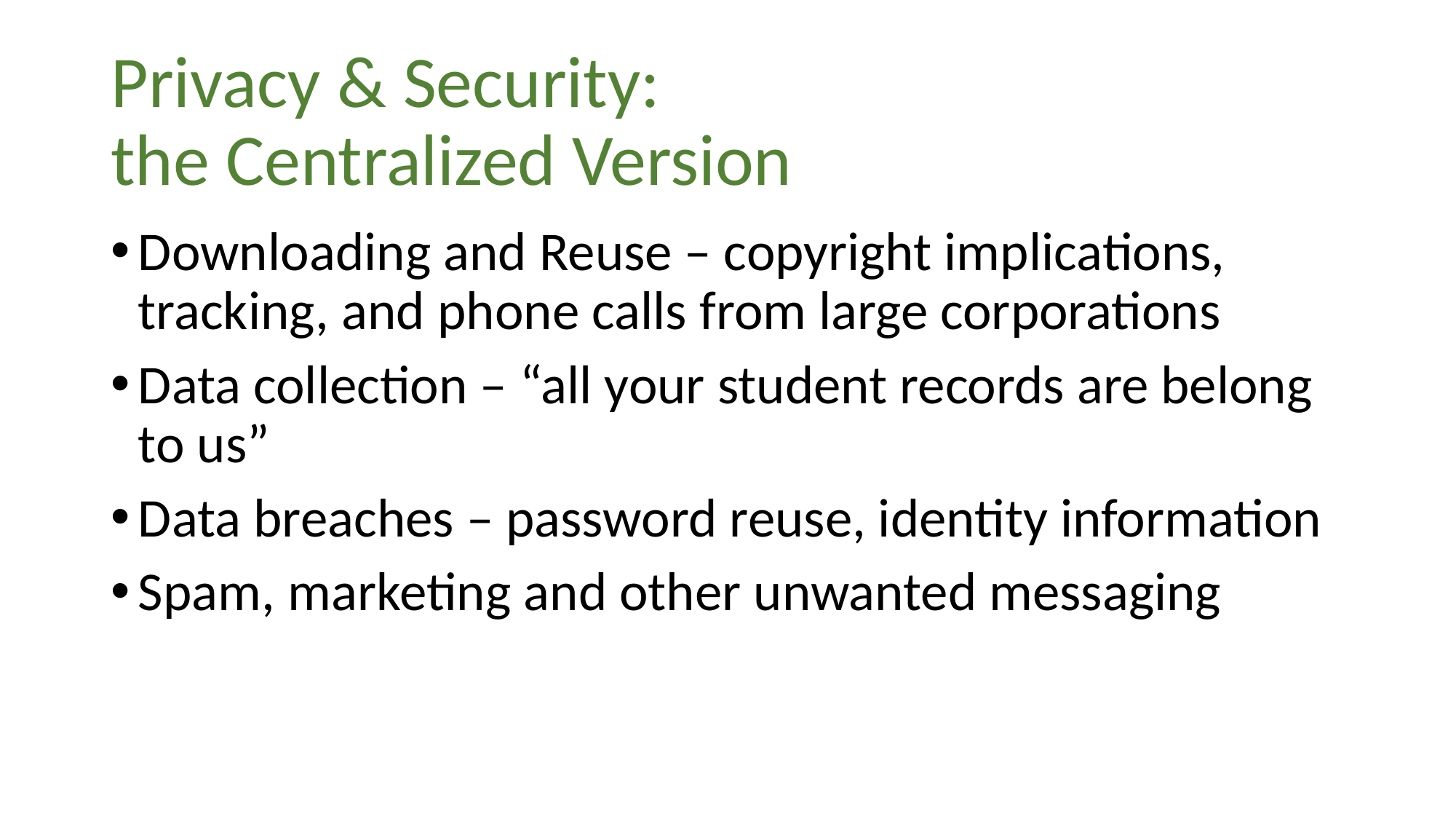

# Privacy & Security: the Centralized Version
Downloading and Reuse – copyright implications, tracking, and phone calls from large corporations
Data collection – “all your student records are belong to us”
Data breaches – password reuse, identity information
Spam, marketing and other unwanted messaging